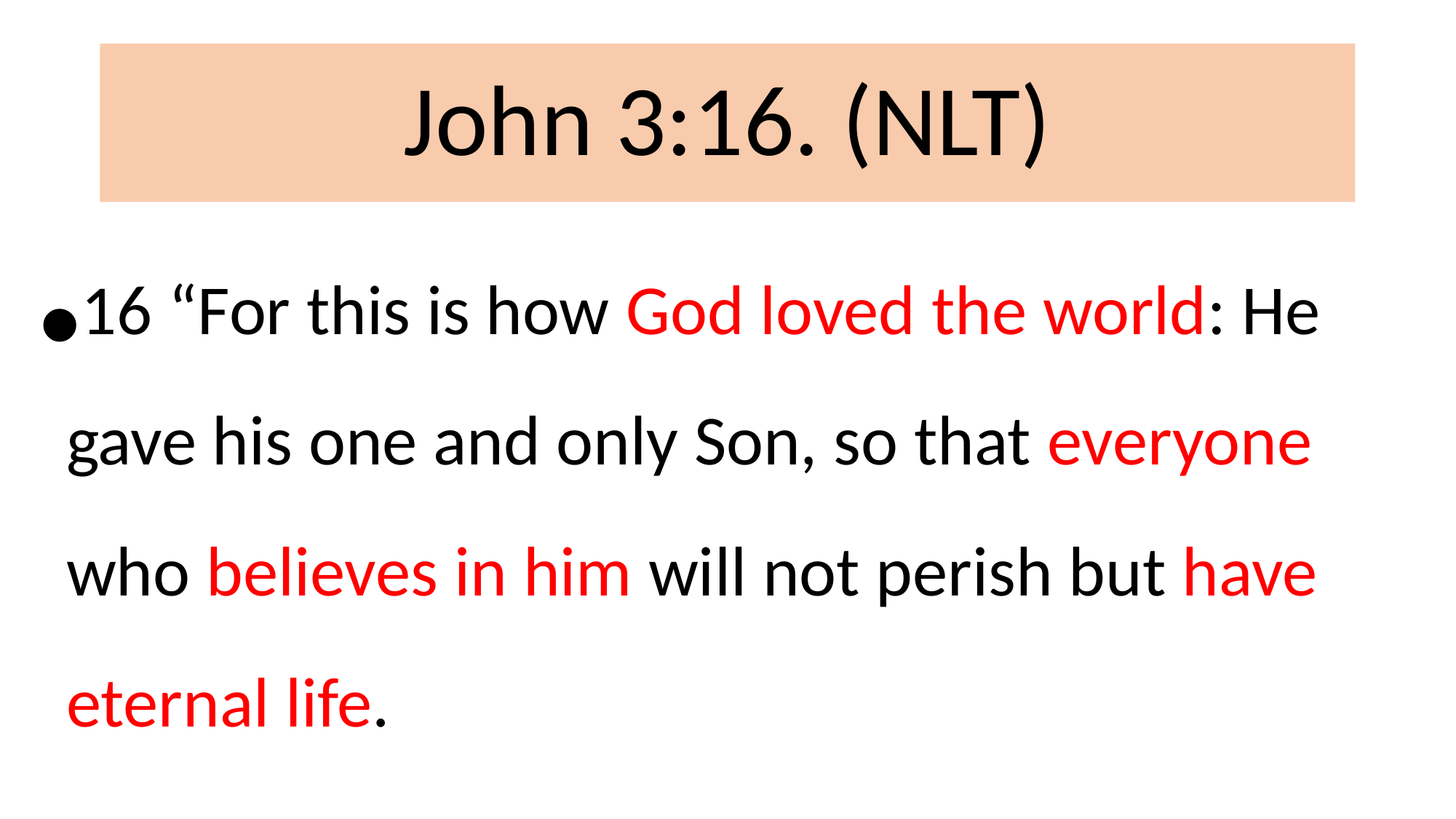

# John 3:16. (NLT)
16 “For this is how God loved the world: He gave his one and only Son, so that everyone who believes in him will not perish but have eternal life.